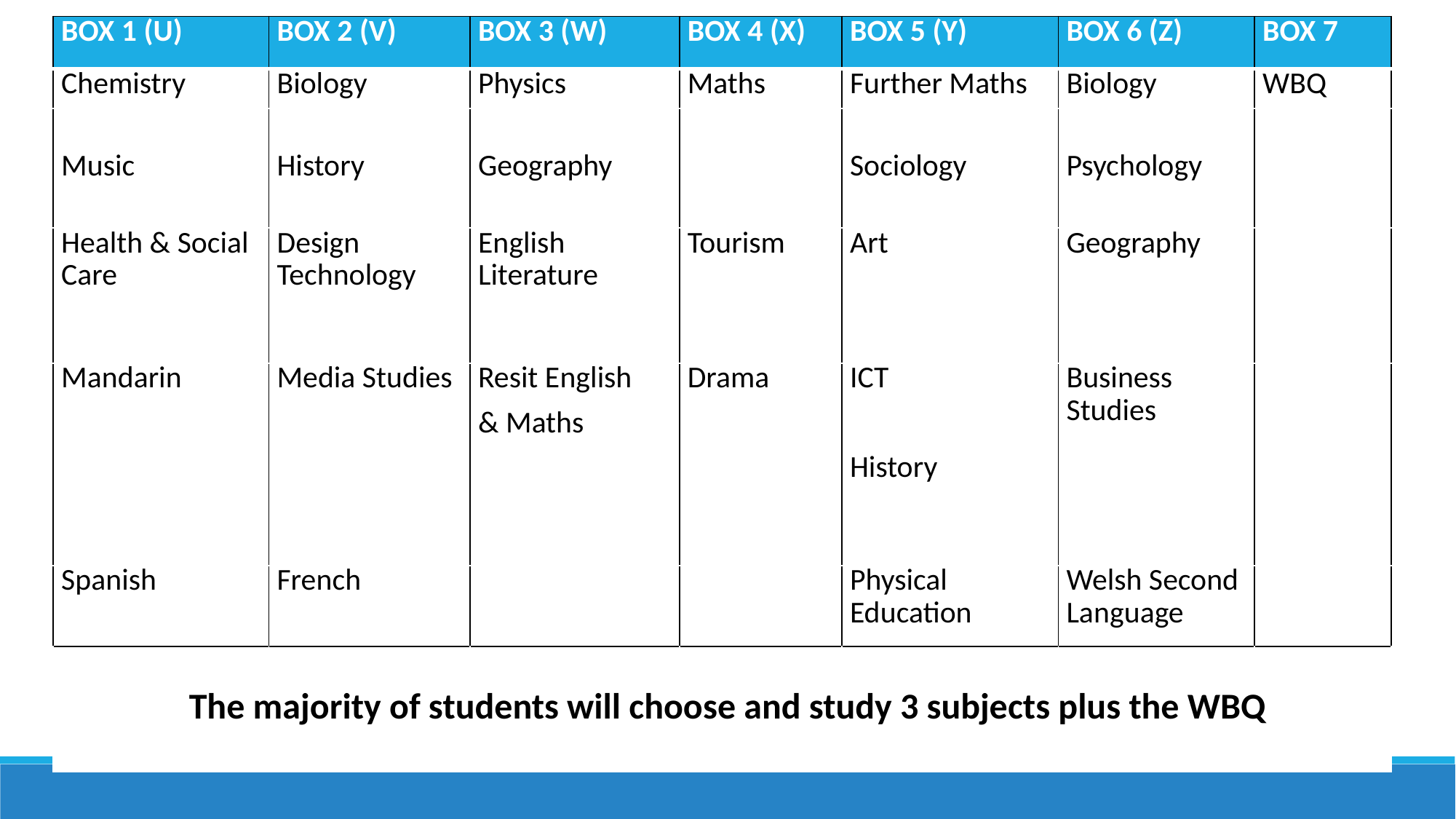

| BOX 1 (U) | BOX 2 (V) | BOX 3 (W) | BOX 4 (X) | BOX 5 (Y) | BOX 6 (Z) | BOX 7 |
| --- | --- | --- | --- | --- | --- | --- |
| Chemistry | Biology | Physics | Maths | Further Maths | Biology | WBQ |
| Music | History | Geography |  | Sociology | Psychology |  |
| Health & Social Care | Design Technology | English Literature | Tourism | Art | Geography |  |
| Mandarin | Media Studies | Resit English & Maths | Drama | ICT History | Business Studies |  |
| Spanish | French |  |  | Physical Education | Welsh Second Language |  |
|  |  |  |  |  |  |  |
|  |  |  |  |  |  |  |
|  |  |  |  |  |  |  |
#
The majority of students will choose and study 3 subjects plus the WBQ